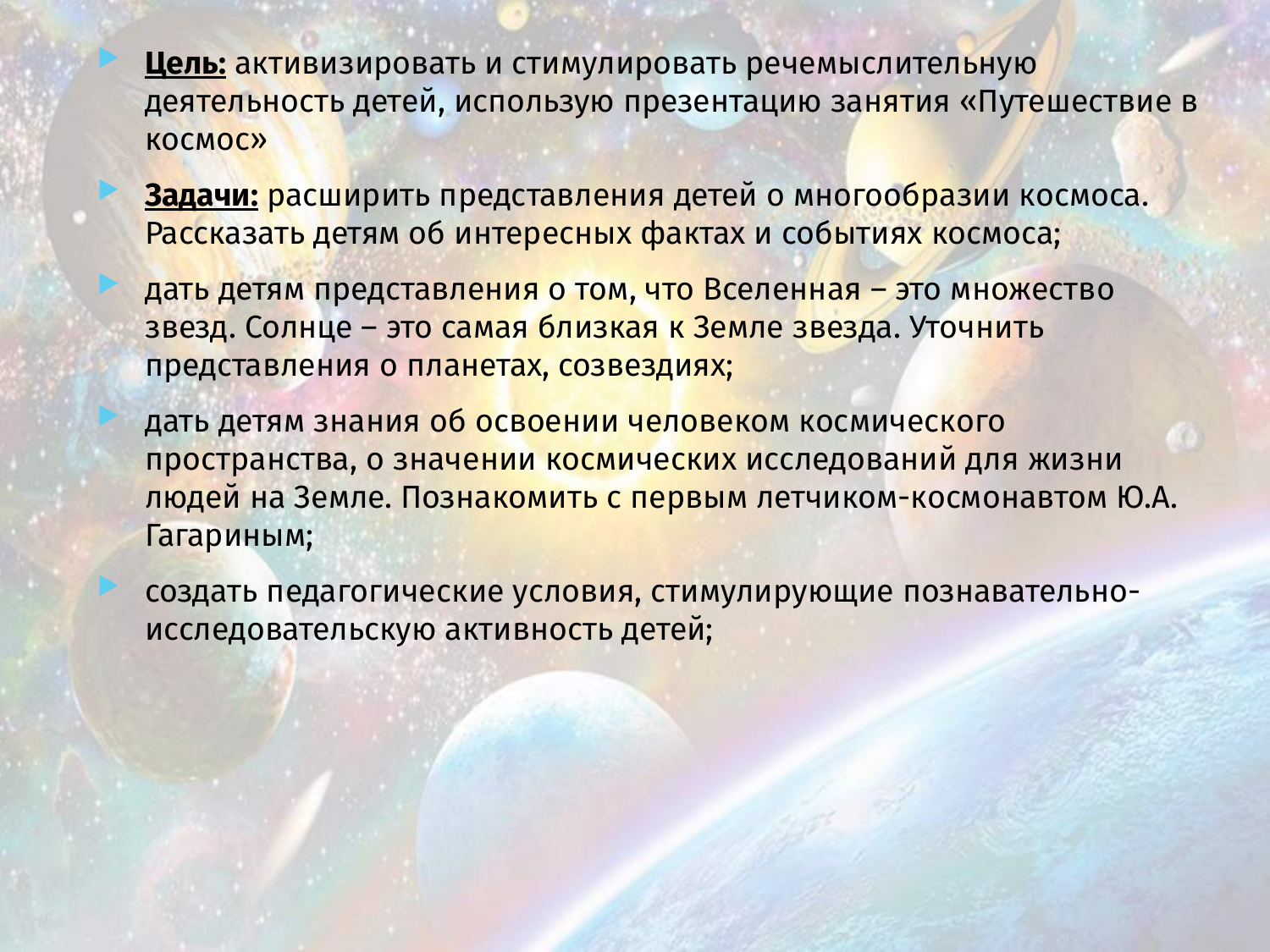

Цель: активизировать и стимулировать речемыслительную деятельность детей, использую презентацию занятия «Путешествие в космос»
Задачи: расширить представления детей о многообразии космоса. Рассказать детям об интересных фактах и событиях космоса;
дать детям представления о том, что Вселенная – это множество звезд. Солнце – это самая близкая к Земле звезда. Уточнить представления о планетах, созвездиях;
дать детям знания об освоении человеком космического пространства, о значении космических исследований для жизни людей на Земле. Познакомить с первым летчиком-космонавтом Ю.А. Гагариным;
создать педагогические условия, стимулирующие познавательно-исследовательскую активность детей;